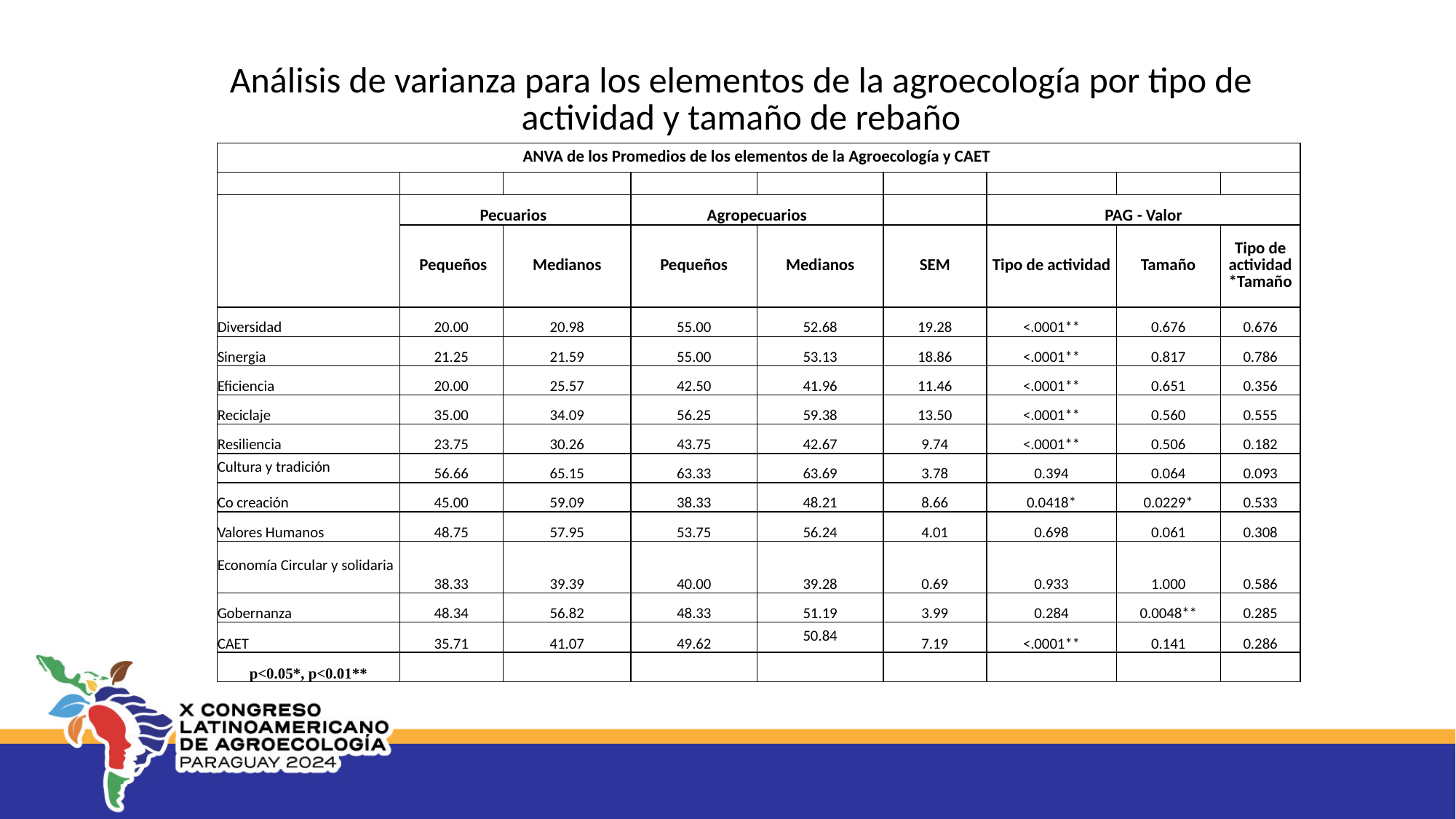

# Análisis de varianza para los elementos de la agroecología por tipo de actividad y tamaño de rebaño
| ANVA de los Promedios de los elementos de la Agroecología y CAET |  |  |  |  |  |  |  |  |
| --- | --- | --- | --- | --- | --- | --- | --- | --- |
|  |  |  |  |  |  |  |  |  |
|  | Pecuarios |  | Agropecuarios |  |  | PAG - Valor |  |  |
|  | Pequeños | Medianos | Pequeños | Medianos | SEM | Tipo de actividad | Tamaño | Tipo de actividad \*Tamaño |
| Diversidad | 20.00 | 20.98 | 55.00 | 52.68 | 19.28 | <.0001\*\* | 0.676 | 0.676 |
| Sinergia | 21.25 | 21.59 | 55.00 | 53.13 | 18.86 | <.0001\*\* | 0.817 | 0.786 |
| Eficiencia | 20.00 | 25.57 | 42.50 | 41.96 | 11.46 | <.0001\*\* | 0.651 | 0.356 |
| Reciclaje | 35.00 | 34.09 | 56.25 | 59.38 | 13.50 | <.0001\*\* | 0.560 | 0.555 |
| Resiliencia | 23.75 | 30.26 | 43.75 | 42.67 | 9.74 | <.0001\*\* | 0.506 | 0.182 |
| Cultura y tradición | 56.66 | 65.15 | 63.33 | 63.69 | 3.78 | 0.394 | 0.064 | 0.093 |
| Co creación | 45.00 | 59.09 | 38.33 | 48.21 | 8.66 | 0.0418\* | 0.0229\* | 0.533 |
| Valores Humanos | 48.75 | 57.95 | 53.75 | 56.24 | 4.01 | 0.698 | 0.061 | 0.308 |
| Economía Circular y solidaria | 38.33 | 39.39 | 40.00 | 39.28 | 0.69 | 0.933 | 1.000 | 0.586 |
| Gobernanza | 48.34 | 56.82 | 48.33 | 51.19 | 3.99 | 0.284 | 0.0048\*\* | 0.285 |
| CAET | 35.71 | 41.07 | 49.62 | 50.84 | 7.19 | <.0001\*\* | 0.141 | 0.286 |
| p<0.05\*, p<0.01\*\* |  |  |  |  |  |  |  |  |